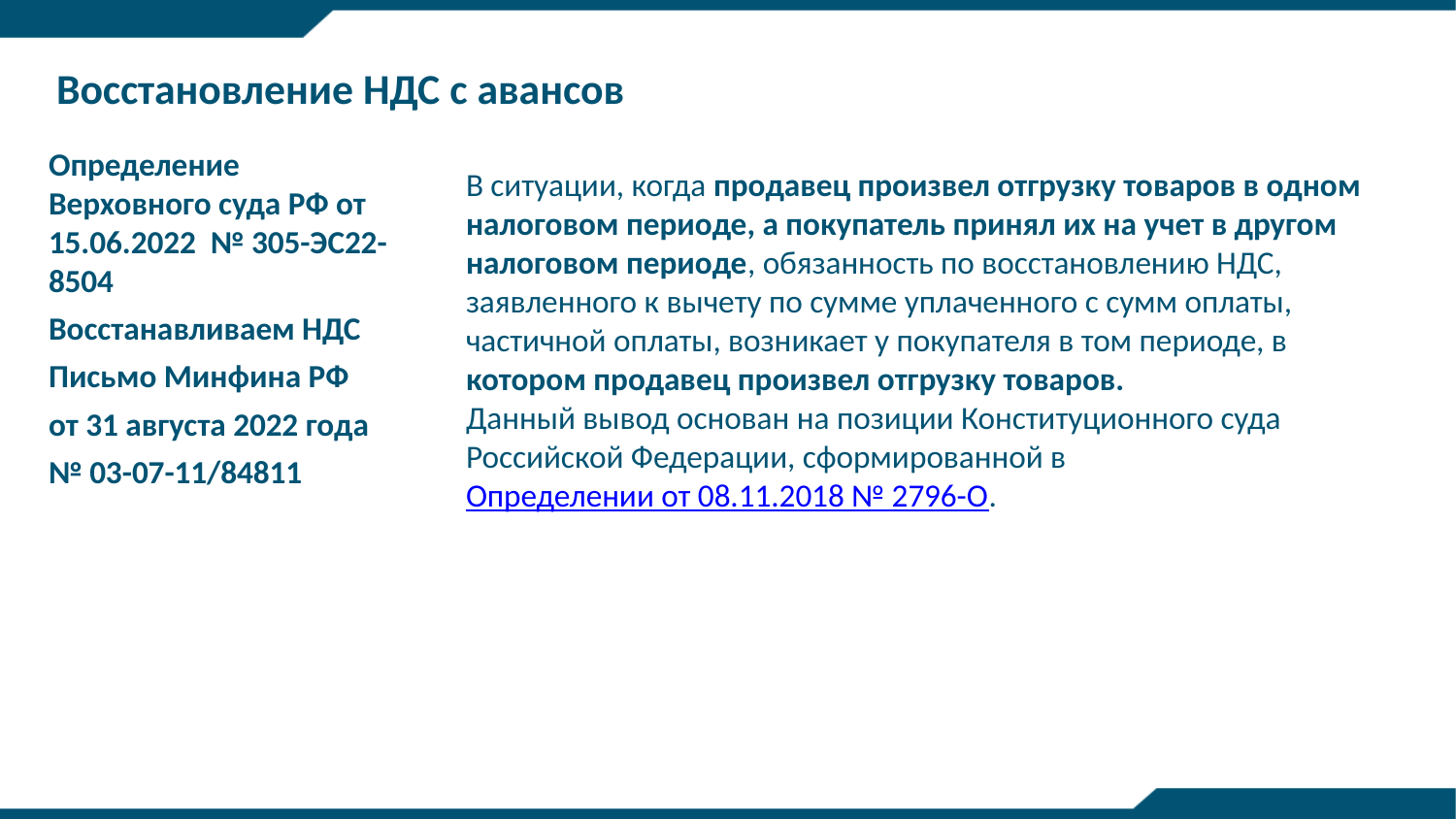

Восстановление НДС с авансов
Определение Верховного суда РФ от 15.06.2022  № 305-ЭС22-8504
Восстанавливаем НДС
Письмо Минфина РФ
от 31 августа 2022 года
№ 03-07-11/84811

В ситуации, когда продавец произвел отгрузку товаров в одном налоговом периоде, а покупатель принял их на учет в другом налоговом периоде, обязанность по восстановлению НДС, заявленного к вычету по сумме уплаченного с сумм оплаты, частичной оплаты, возникает у покупателя в том периоде, в котором продавец произвел отгрузку товаров.
Данный вывод основан на позиции Конституционного суда Российской Федерации, сформированной в Определении от 08.11.2018 № 2796-О.